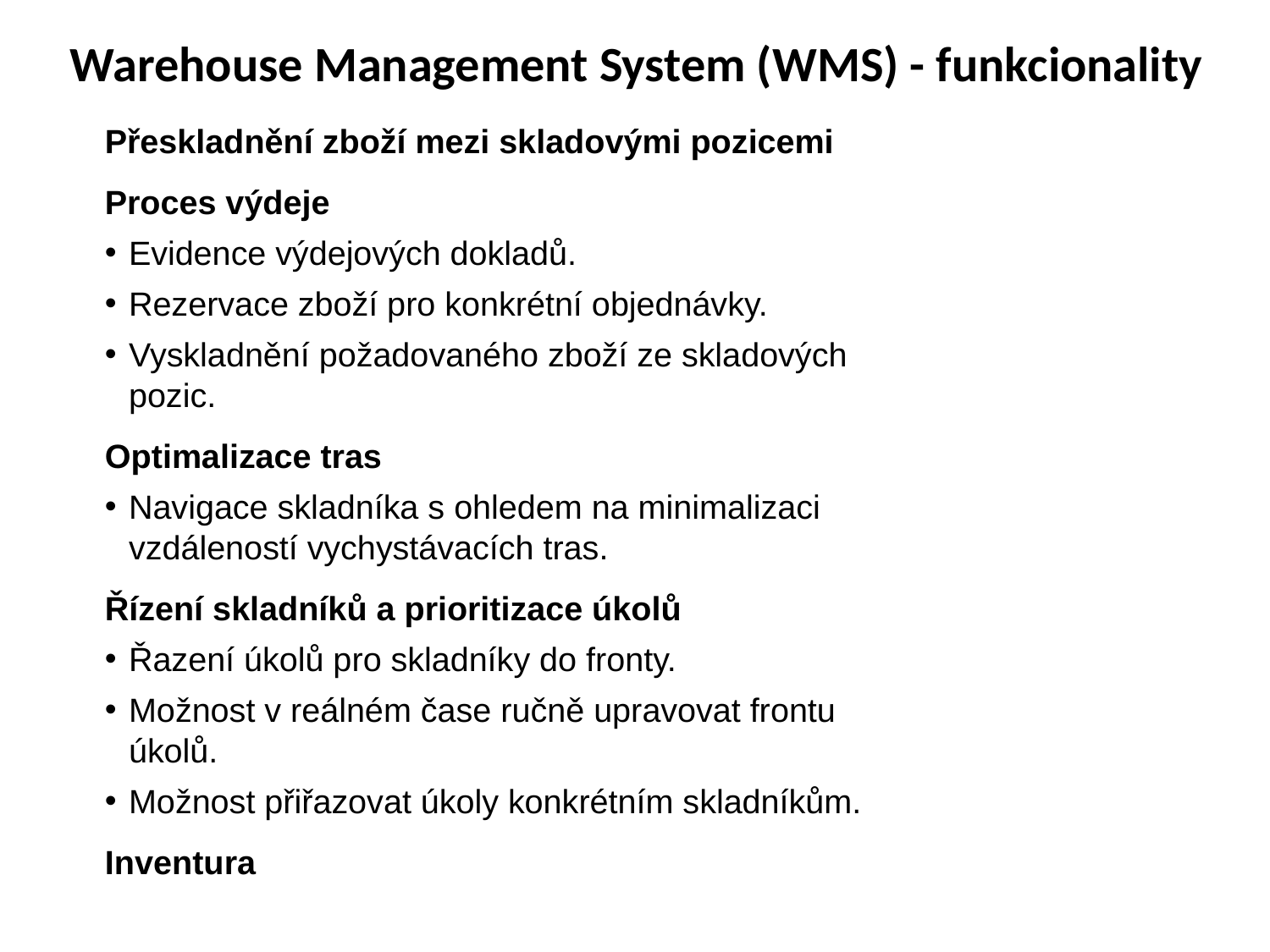

Warehouse Management System (WMS) - funkcionality
Přeskladnění zboží mezi skladovými pozicemi
Proces výdeje
Evidence výdejových dokladů.
Rezervace zboží pro konkrétní objednávky.
Vyskladnění požadovaného zboží ze skladových pozic.
Optimalizace tras
Navigace skladníka s ohledem na minimalizaci vzdáleností vychystávacích tras.
Řízení skladníků a prioritizace úkolů
Řazení úkolů pro skladníky do fronty.
Možnost v reálném čase ručně upravovat frontu úkolů.
Možnost přiřazovat úkoly konkrétním skladníkům.
Inventura